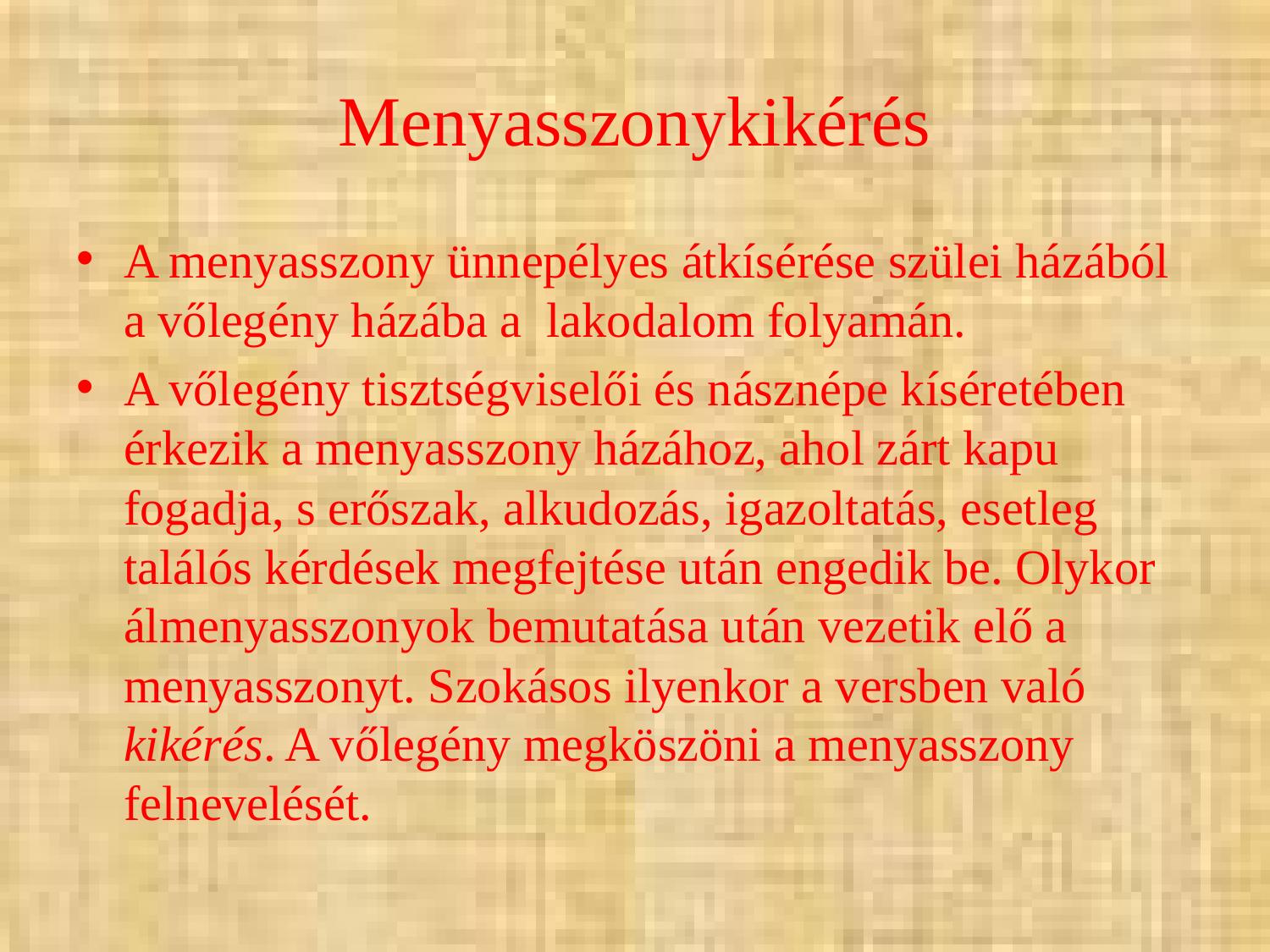

# Menyasszonykikérés
A menyasszony ünnepélyes átkísérése szülei házából a vőlegény házába a  lakodalom folyamán.
A vőlegény tisztségviselői és násznépe kíséretében érkezik a menyasszony házához, ahol zárt kapu fogadja, s erőszak, alkudozás, igazoltatás, esetleg találós kérdések megfejtése után engedik be. Olykor  álmenyasszonyok bemutatása után vezetik elő a menyasszonyt. Szokásos ilyenkor a versben való kikérés. A vőlegény megköszöni a menyasszony felnevelését.